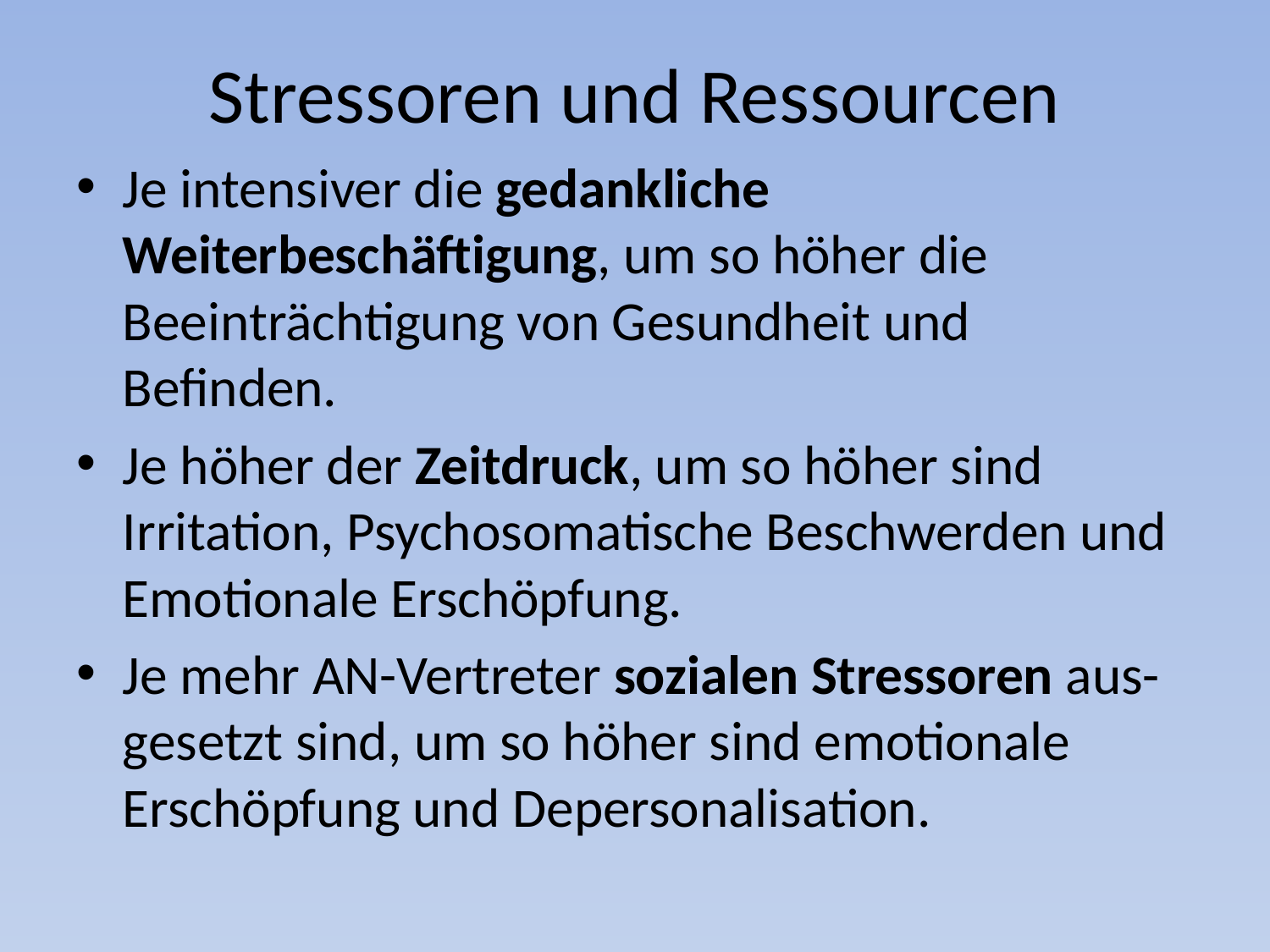

# Stressoren und Ressourcen
Je intensiver die gedankliche Weiterbeschäftigung, um so höher die Beeinträchtigung von Gesundheit und Befinden.
Je höher der Zeitdruck, um so höher sind Irritation, Psychosomatische Beschwerden und Emotionale Erschöpfung.
Je mehr AN-Vertreter sozialen Stressoren aus-gesetzt sind, um so höher sind emotionale Erschöpfung und Depersonalisation.